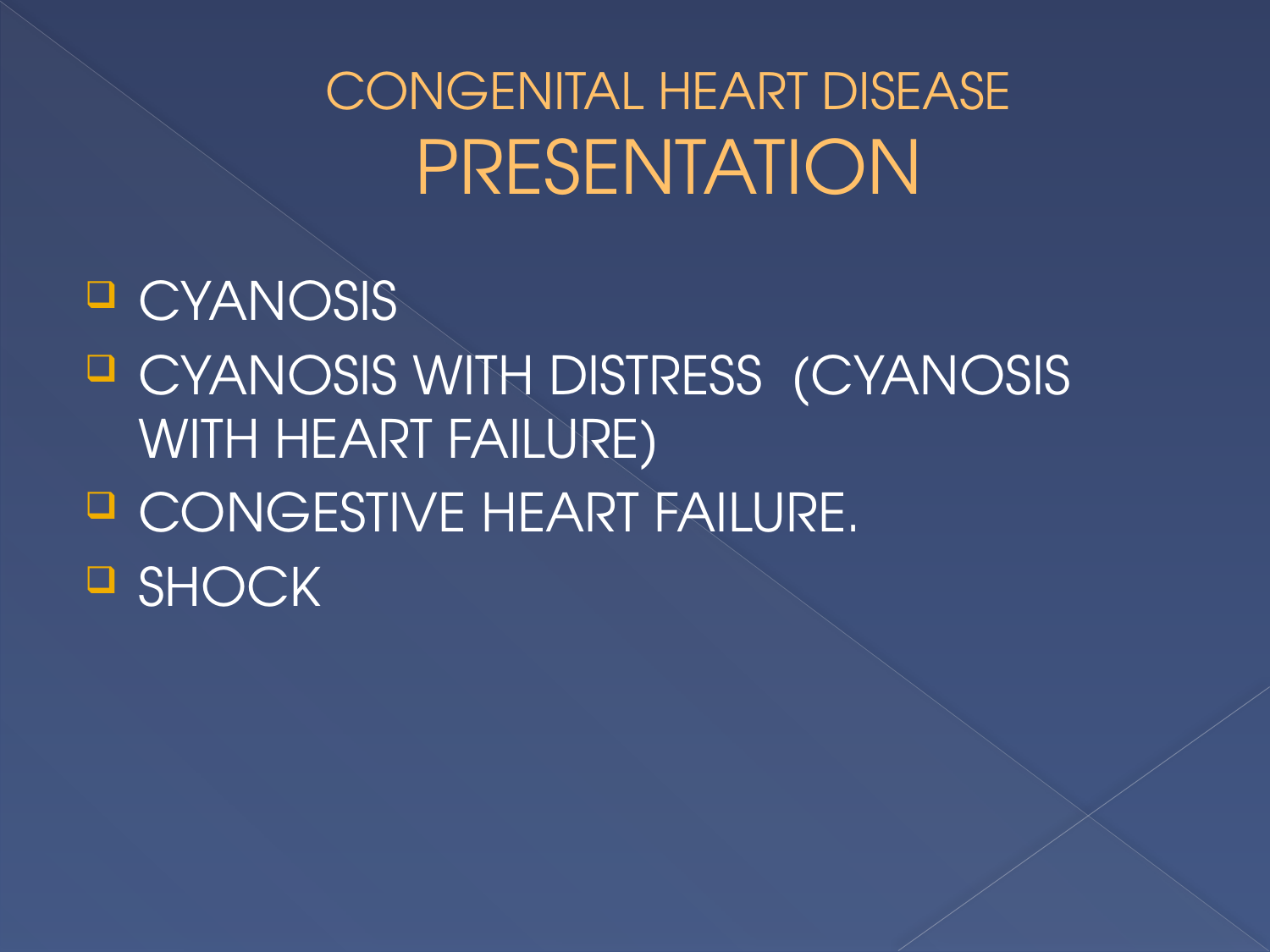

# CONGENITAL HEART DISEASE PRESENTATION
CYANOSIS
CYANOSIS WITH DISTRESS  (CYANOSIS WITH HEART FAILURE)
CONGESTIVE HEART FAILURE.
SHOCK